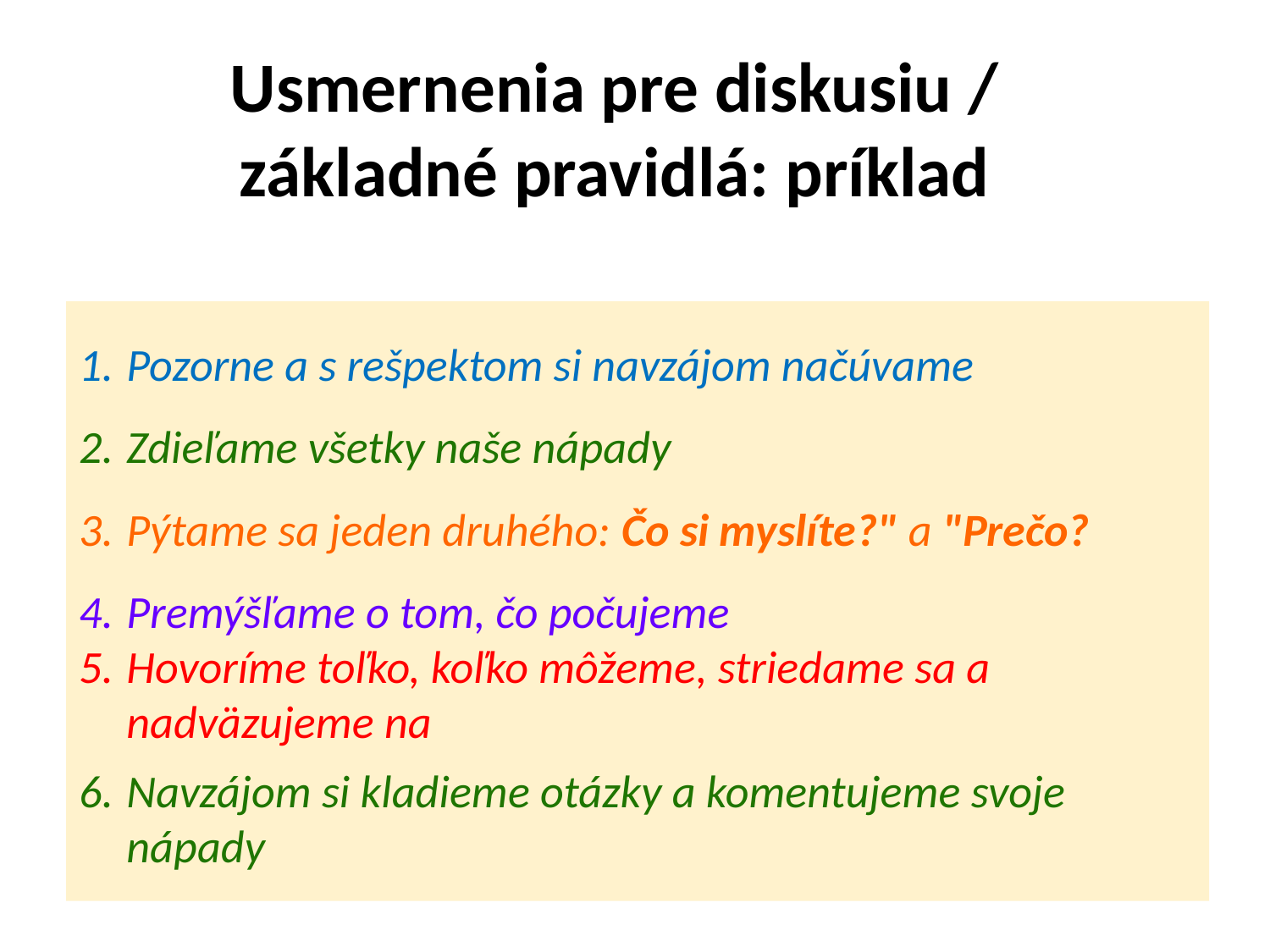

# Usmernenia pre diskusiu / základné pravidlá: príklad
Pozorne a s rešpektom si navzájom načúvame
Zdieľame všetky naše nápady
Pýtame sa jeden druhého: Čo si myslíte?" a "Prečo?
Premýšľame o tom, čo počujeme
Hovoríme toľko, koľko môžeme, striedame sa a nadväzujeme na
Navzájom si kladieme otázky a komentujeme svoje nápady